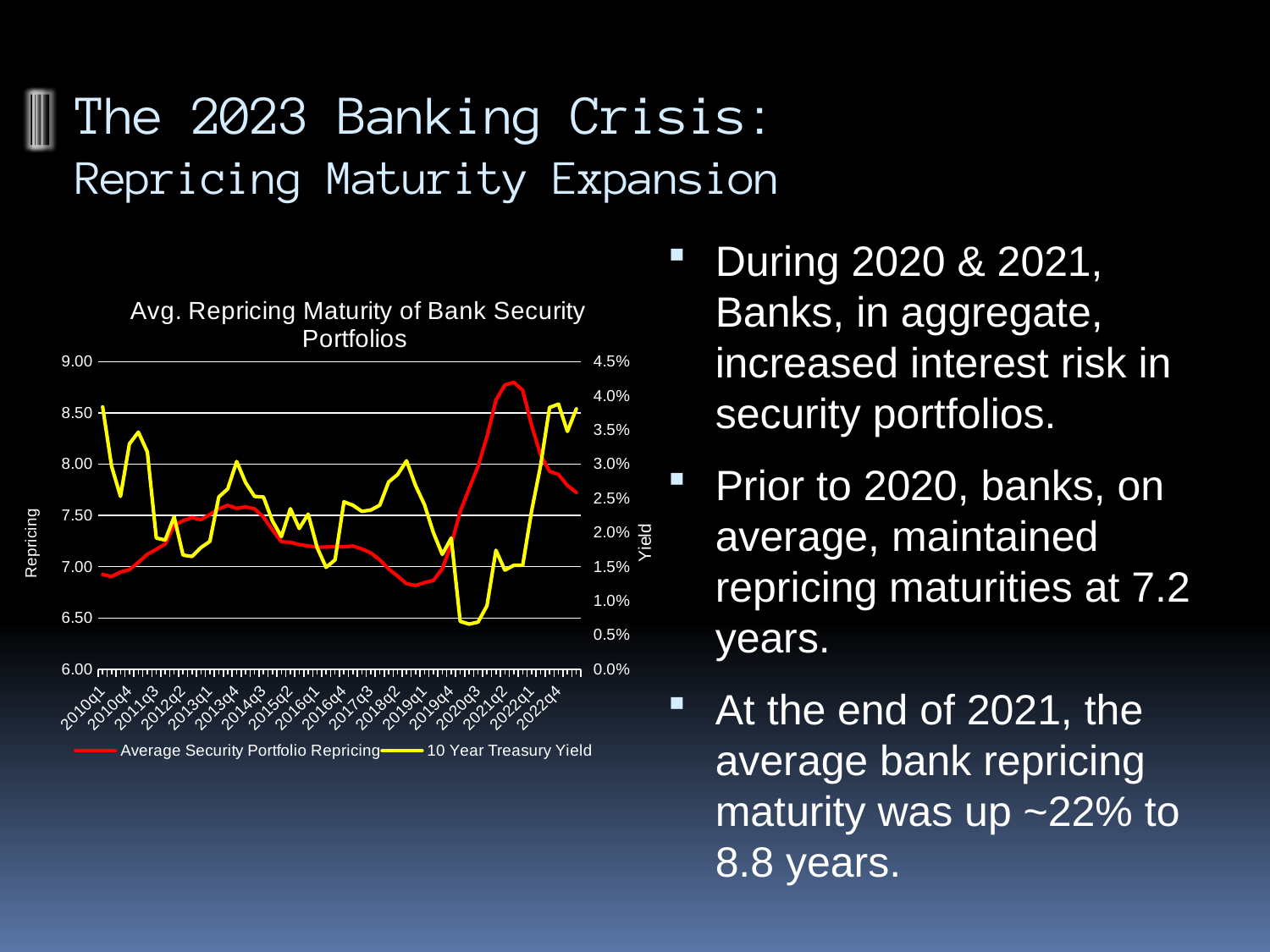

# The 2023 Banking Crisis: Repricing Maturity Expansion
During 2020 & 2021, Banks, in aggregate, increased interest risk in security portfolios.
Prior to 2020, banks, on average, maintained repricing maturities at 7.2 years.
At the end of 2021, the average bank repricing maturity was up ~22% to 8.8 years.

### Chart: Avg. Repricing Maturity of Bank Security Portfolios

| Category |  |  |
|---|---|---|
| 2010q1 | 6.923849 | 0.0384 |
| 2010q2 | 6.904275 | 0.0297 |
| 2010q3 | 6.947881 | 0.0253 |
| 2010q4 | 6.970939 | 0.033 |
| 2011q1 | 7.043169 | 0.0347 |
| 2011q2 | 7.121149 | 0.0318 |
| 2011q3 | 7.169346 | 0.0192 |
| 2011q4 | 7.222585 | 0.0189 |
| 2012q1 | 7.402679 | 0.0223 |
| 2012q2 | 7.449996 | 0.0167 |
| 2012q3 | 7.479069 | 0.0165 |
| 2012q4 | 7.460459 | 0.0178 |
| 2013q1 | 7.509678 | 0.0187 |
| 2013q2 | 7.564141 | 0.0252 |
| 2013q3 | 7.599082 | 0.0264 |
| 2013q4 | 7.569916 | 0.0304 |
| 2014q1 | 7.583864 | 0.0273 |
| 2014q2 | 7.565558 | 0.0253 |
| 2014q3 | 7.484313 | 0.0252 |
| 2014q4 | 7.358372 | 0.0217 |
| 2015q1 | 7.243864 | 0.0194 |
| 2015q2 | 7.23846 | 0.0235 |
| 2015q3 | 7.214827 | 0.0206 |
| 2015q4 | 7.203341 | 0.0227 |
| 2016q1 | 7.19001 | 0.0178 |
| 2016q2 | 7.191408 | 0.0149 |
| 2016q3 | 7.195432 | 0.016 |
| 2016q4 | 7.193447 | 0.0245 |
| 2017q1 | 7.201823 | 0.024 |
| 2017q2 | 7.173324 | 0.0231 |
| 2017q3 | 7.134452 | 0.0233 |
| 2017q4 | 7.066634 | 0.024 |
| 2018q1 | 6.977958 | 0.0274 |
| 2018q2 | 6.908744 | 0.0285 |
| 2018q3 | 6.83457 | 0.0305 |
| 2018q4 | 6.816545 | 0.0269 |
| 2019q1 | 6.844223 | 0.0241 |
| 2019q2 | 6.865882 | 0.02 |
| 2019q3 | 6.980331 | 0.0168 |
| 2019q4 | 7.21731 | 0.0192 |
| 2020q1 | 7.538258 | 0.006999999999999999 |
| 2020q2 | 7.761987 | 0.0066 |
| 2020q3 | 7.980514 | 0.0069 |
| 2020q4 | 8.269732 | 0.009300000000000001 |
| 2021q1 | 8.625722 | 0.0174 |
| 2021q2 | 8.772689 | 0.014499999999999999 |
| 2021q3 | 8.799454 | 0.0152 |
| 2021q4 | 8.721338 | 0.0152 |
| 2022q1 | 8.376912 | 0.0232 |
| 2022q2 | 8.090849 | 0.0298 |
| 2022q3 | 7.931424 | 0.0383 |
| 2022q4 | 7.900393 | 0.0388 |
| 2023q1 | 7.79322 | 0.0348 |